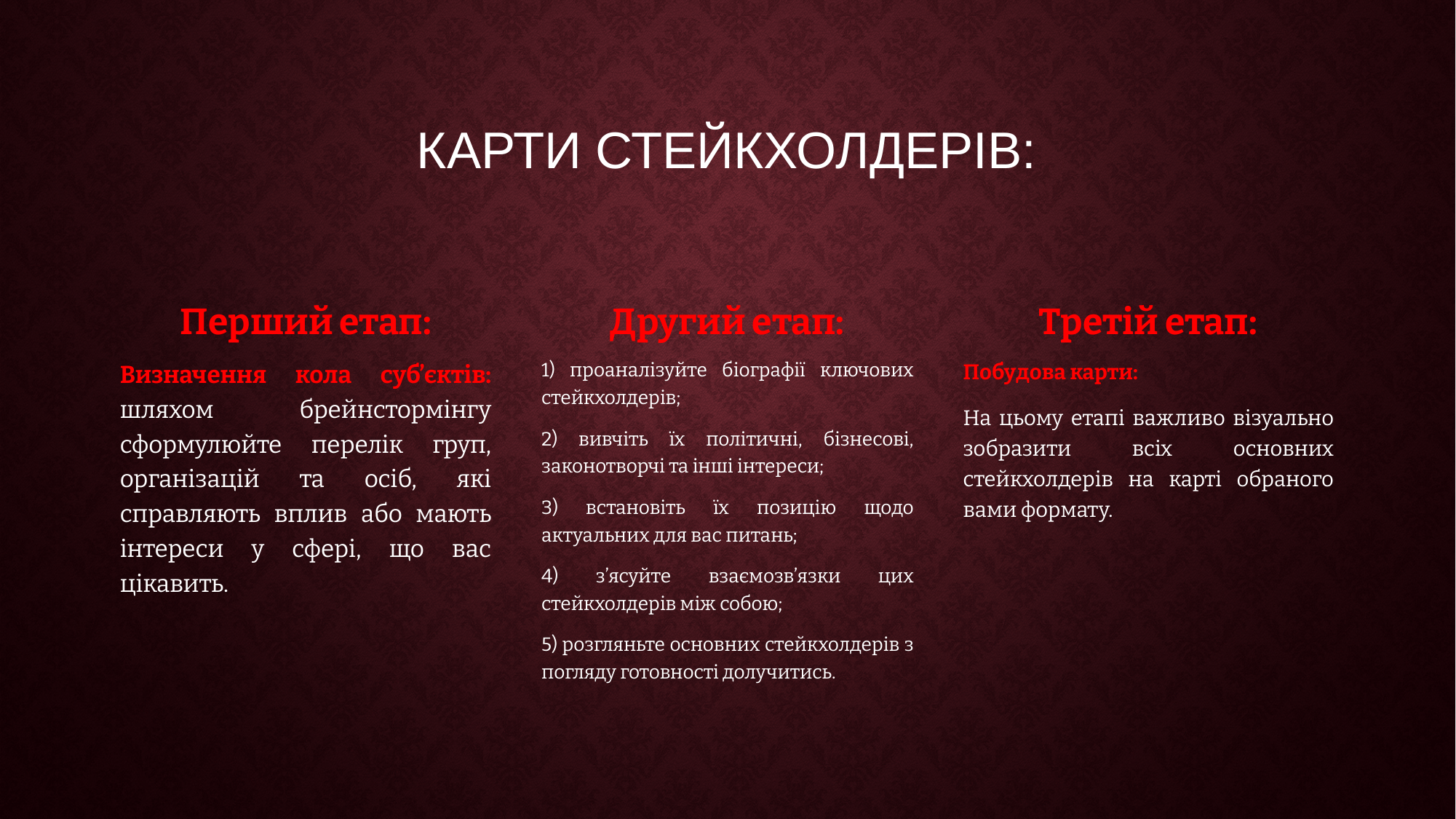

# КАРТИ СТЕЙКХОЛДЕРІВ:
Перший етап:
Другий етап:
Третій етап:
Визначення кола суб’єктів: шляхом брейнстормінгу сформулюйте перелік груп, організацій та осіб, які справляють вплив або мають інтереси у сфері, що вас цікавить.
1) проаналізуйте біографії ключових стейкхолдерів;
2) вивчіть їх політичні, бізнесові, законотворчі та інші інтереси;
3) встановіть їх позицію щодо актуальних для вас питань;
4) з’ясуйте взаємозв’язки цих стейкхолдерів між собою;
5) розгляньте основних стейкхолдерів з погляду готовності долучитись.
Побудова карти:
На цьому етапі важливо візуально зобразити всіх основних стейкхолдерів на карті обраного вами формату.